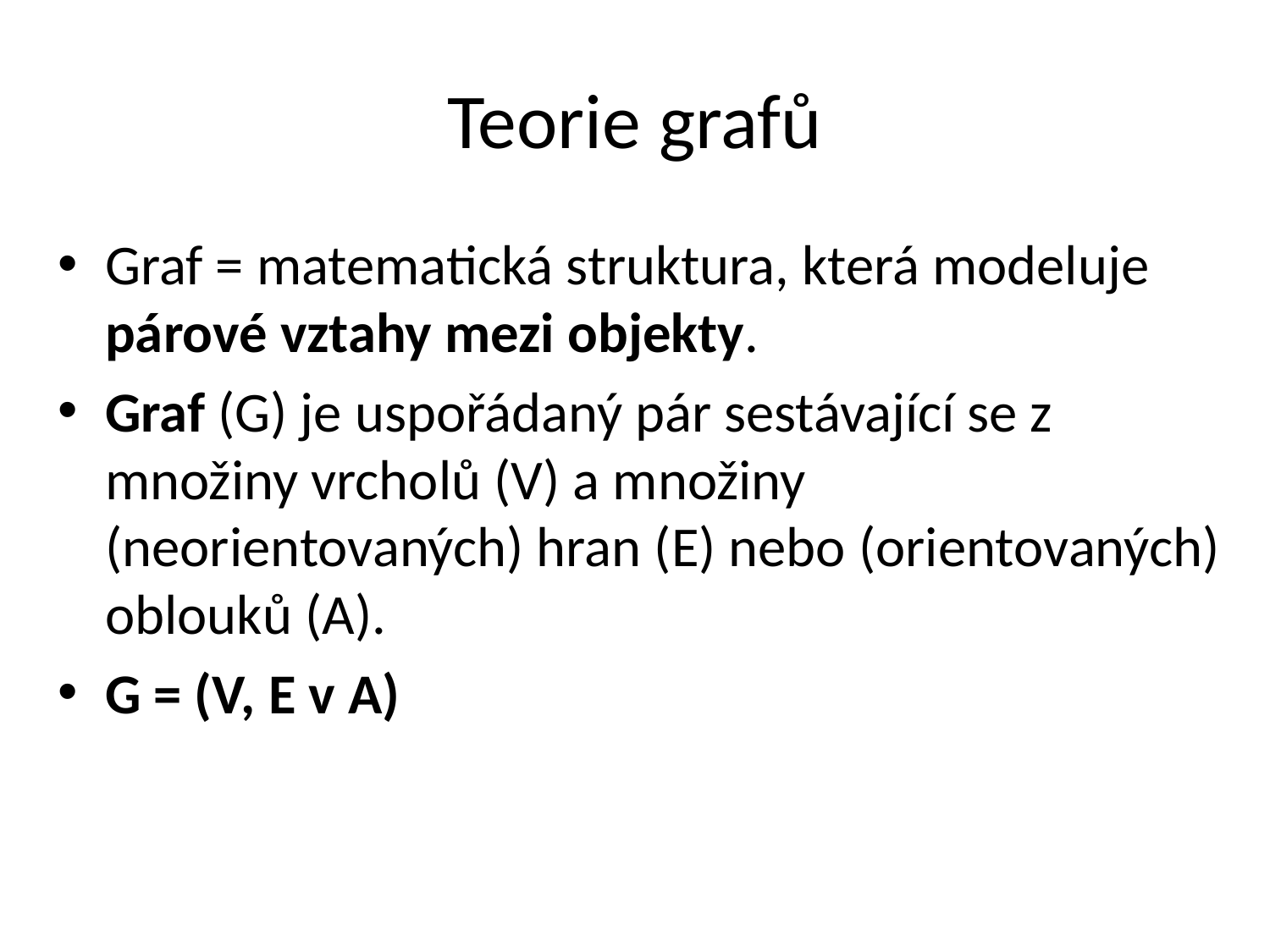

# Teorie grafů
Graf = matematická struktura, která modeluje párové vztahy mezi objekty.
Graf (G) je uspořádaný pár sestávající se z množiny vrcholů (V) a množiny (neorientovaných) hran (E) nebo (orientovaných) oblouků (A).
G = (V, E v A)